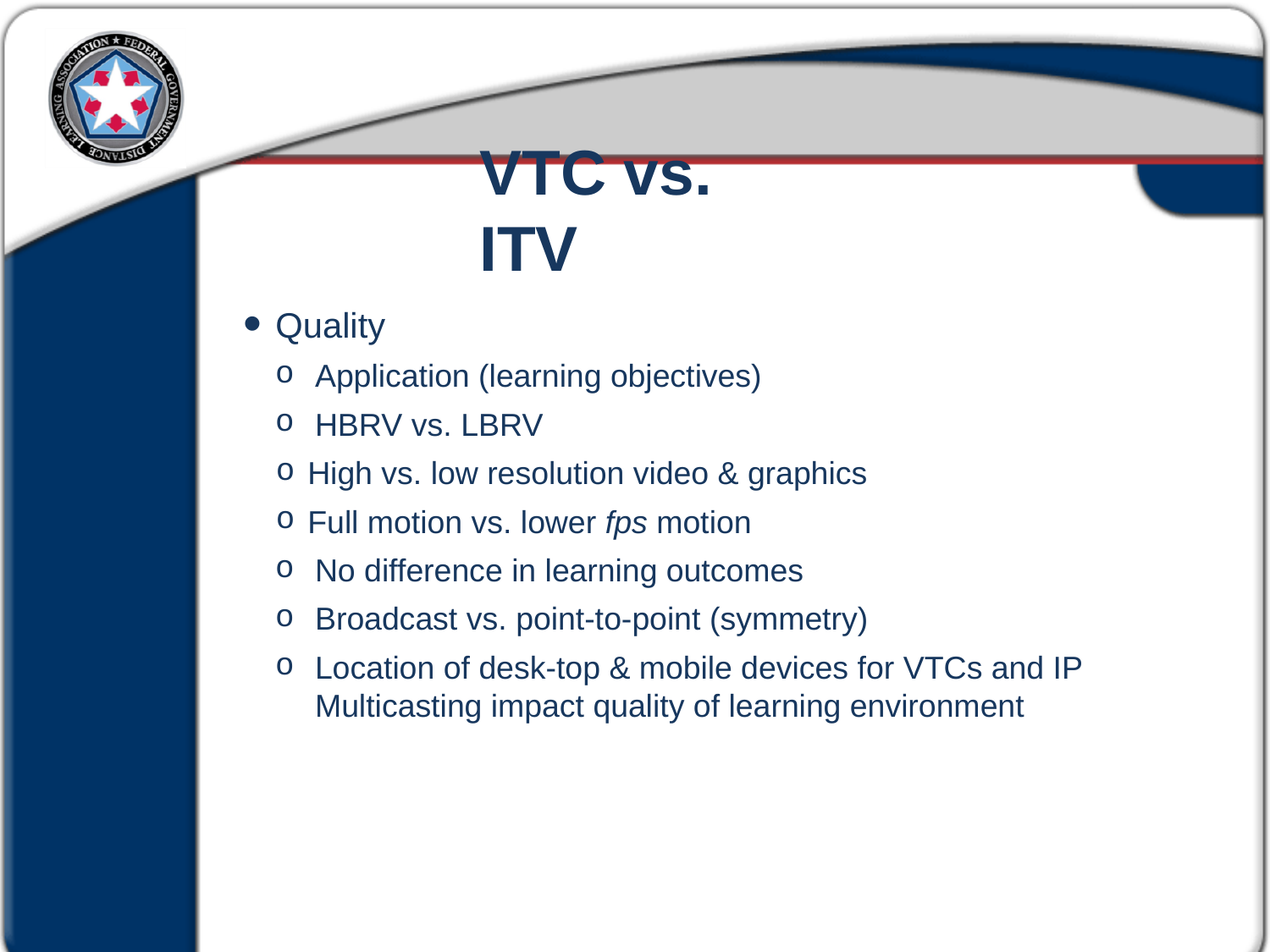

VTC vs. ITV
Quality
Application (learning objectives)
HBRV vs. LBRV
High vs. low resolution video & graphics
Full motion vs. lower fps motion
No difference in learning outcomes
Broadcast vs. point-to-point (symmetry)
Location of desk-top & mobile devices for VTCs and IP Multicasting impact quality of learning environment